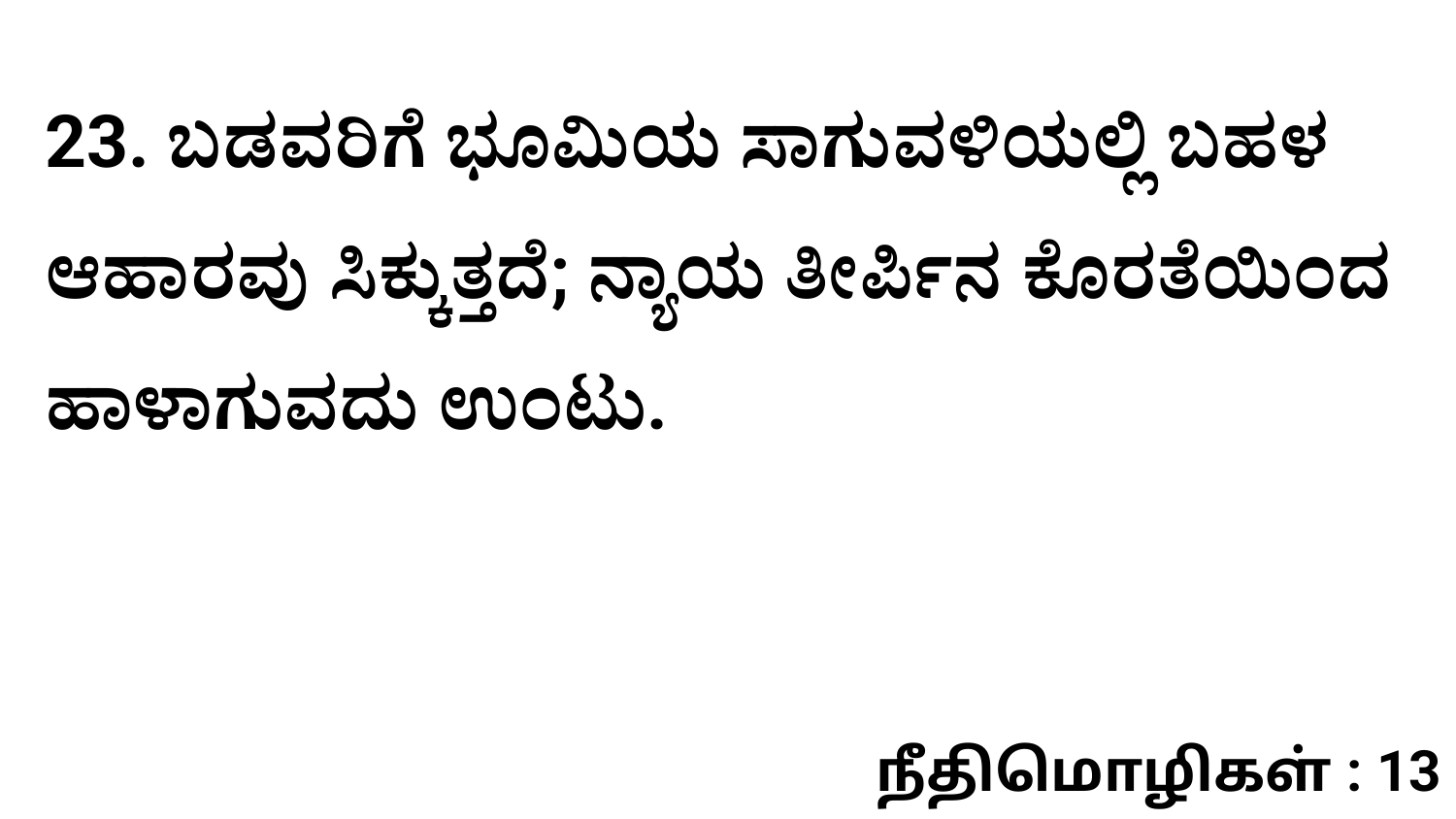

23. ಬಡವರಿಗೆ ಭೂಮಿಯ ಸಾಗುವಳಿಯಲ್ಲಿ ಬಹಳ ಆಹಾರವು ಸಿಕ್ಕುತ್ತದೆ; ನ್ಯಾಯ ತೀರ್ಪಿನ ಕೊರತೆಯಿಂದ ಹಾಳಾಗುವದು ಉಂಟು.
நீதிமொழிகள் : 13